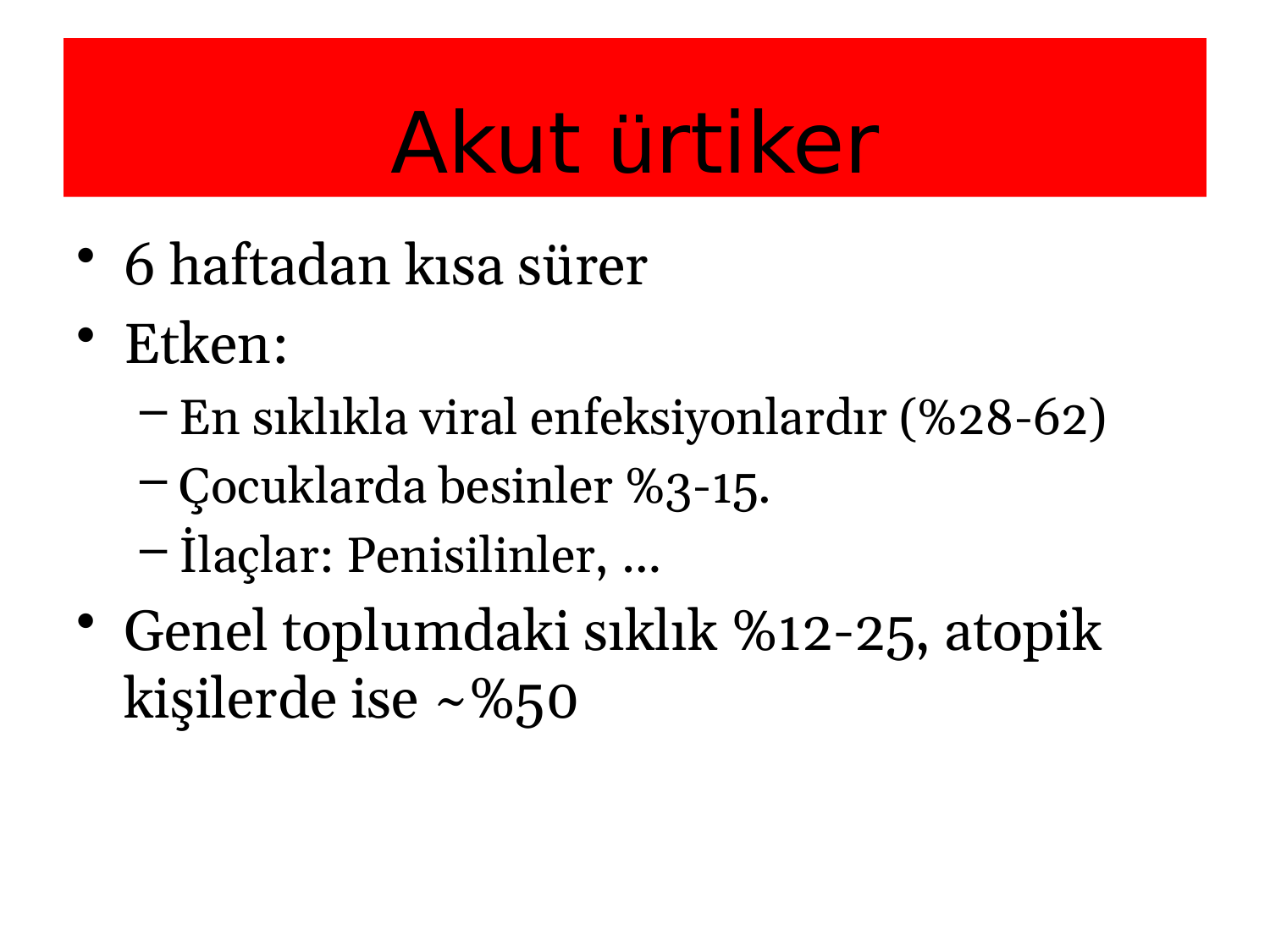

Akut ürtiker
6 haftadan kısa sürer
Etken:
En sıklıkla viral enfeksiyonlardır (%28-62)
Çocuklarda besinler %3-15.
İlaçlar: Penisilinler, …
Genel toplumdaki sıklık %12-25, atopik kişilerde ise ~%50